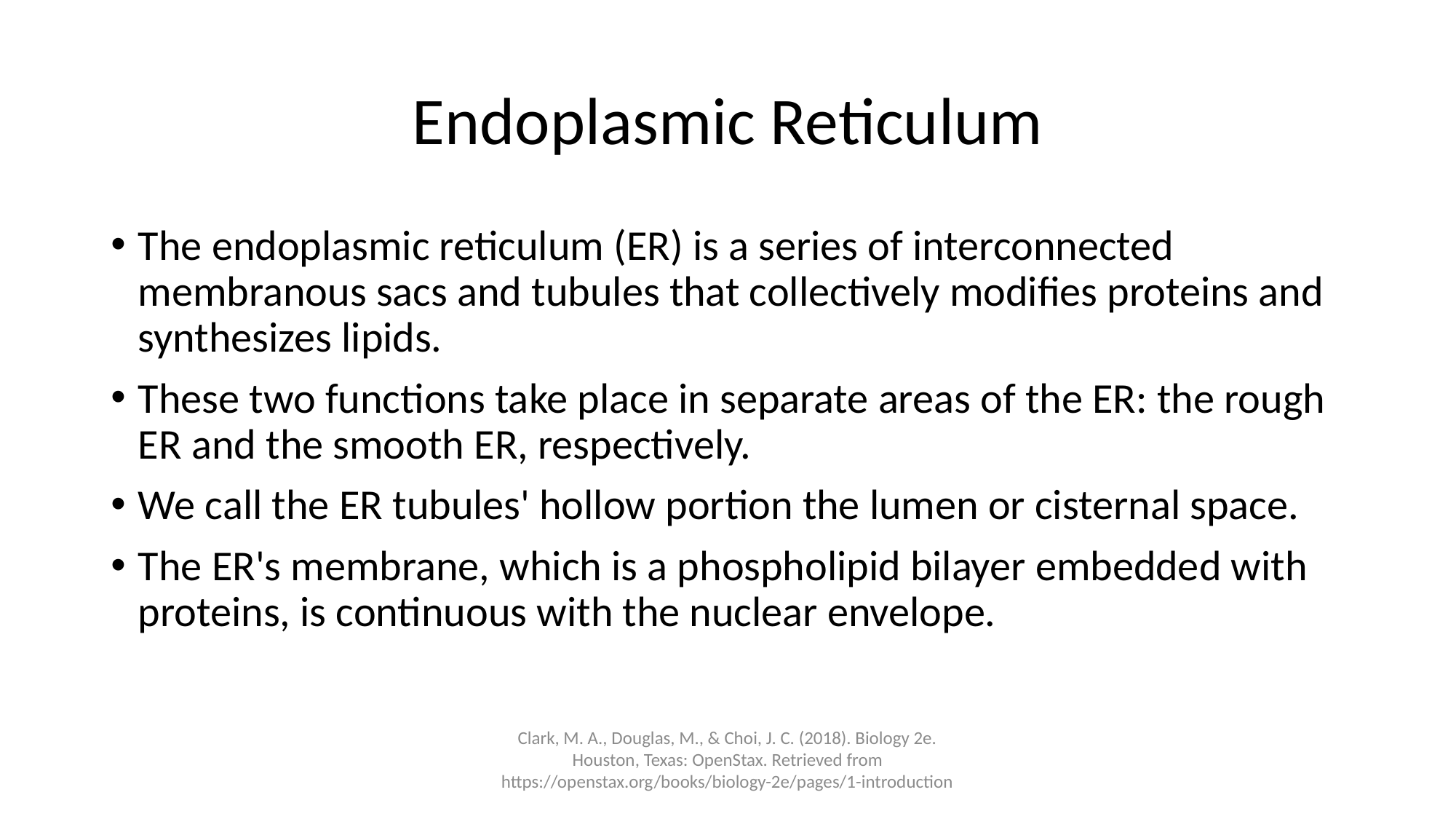

# Endoplasmic Reticulum
The endoplasmic reticulum (ER) is a series of interconnected membranous sacs and tubules that collectively modifies proteins and synthesizes lipids.
These two functions take place in separate areas of the ER: the rough ER and the smooth ER, respectively.
We call the ER tubules' hollow portion the lumen or cisternal space.
The ER's membrane, which is a phospholipid bilayer embedded with proteins, is continuous with the nuclear envelope.

Clark, M. A., Douglas, M., & Choi, J. C. (2018). Biology 2e. Houston, Texas: OpenStax. Retrieved from https://openstax.org/books/biology-2e/pages/1-introduction